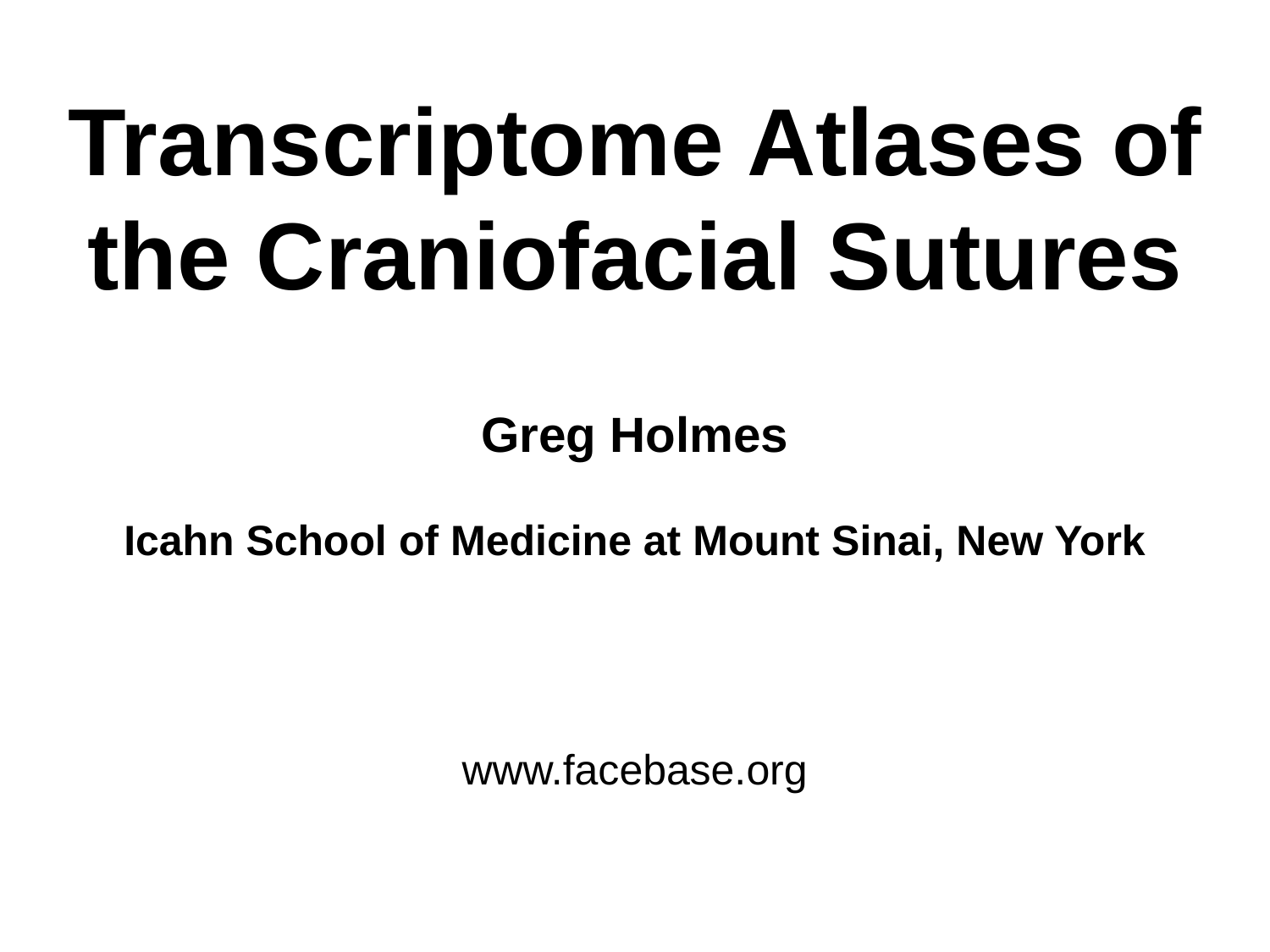

# Transcriptome Atlases of the Craniofacial Sutures
Greg Holmes

Icahn School of Medicine at Mount Sinai, New York
www.facebase.org